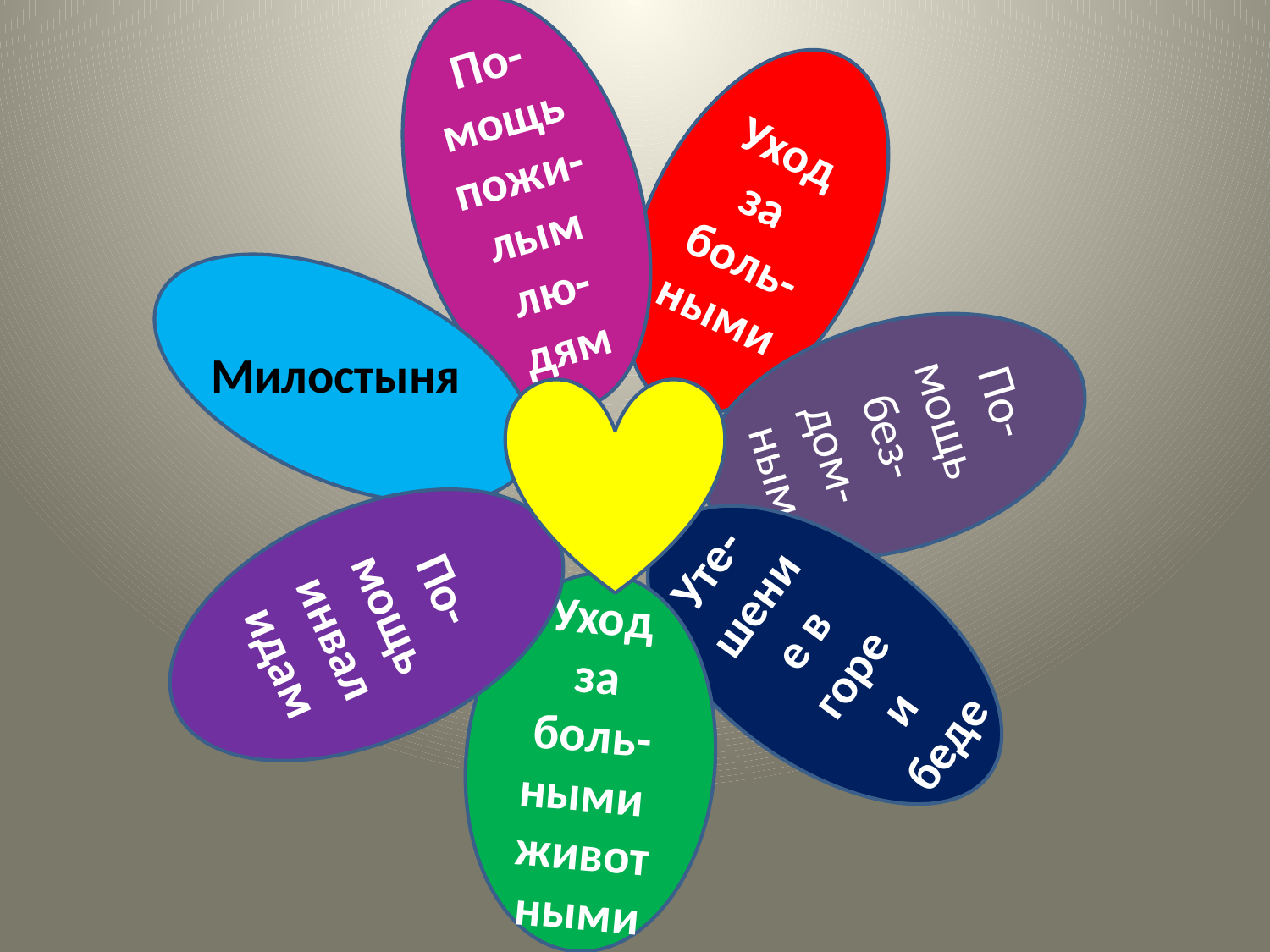

По-мощь пожи-лым лю-дям
Уход
за
боль-ными

По-мощь
без-дом-ным
Милостыня

По-мощь
инвалидам
Уте-шение в горе и беде
Уход
за боль-
ными
животными